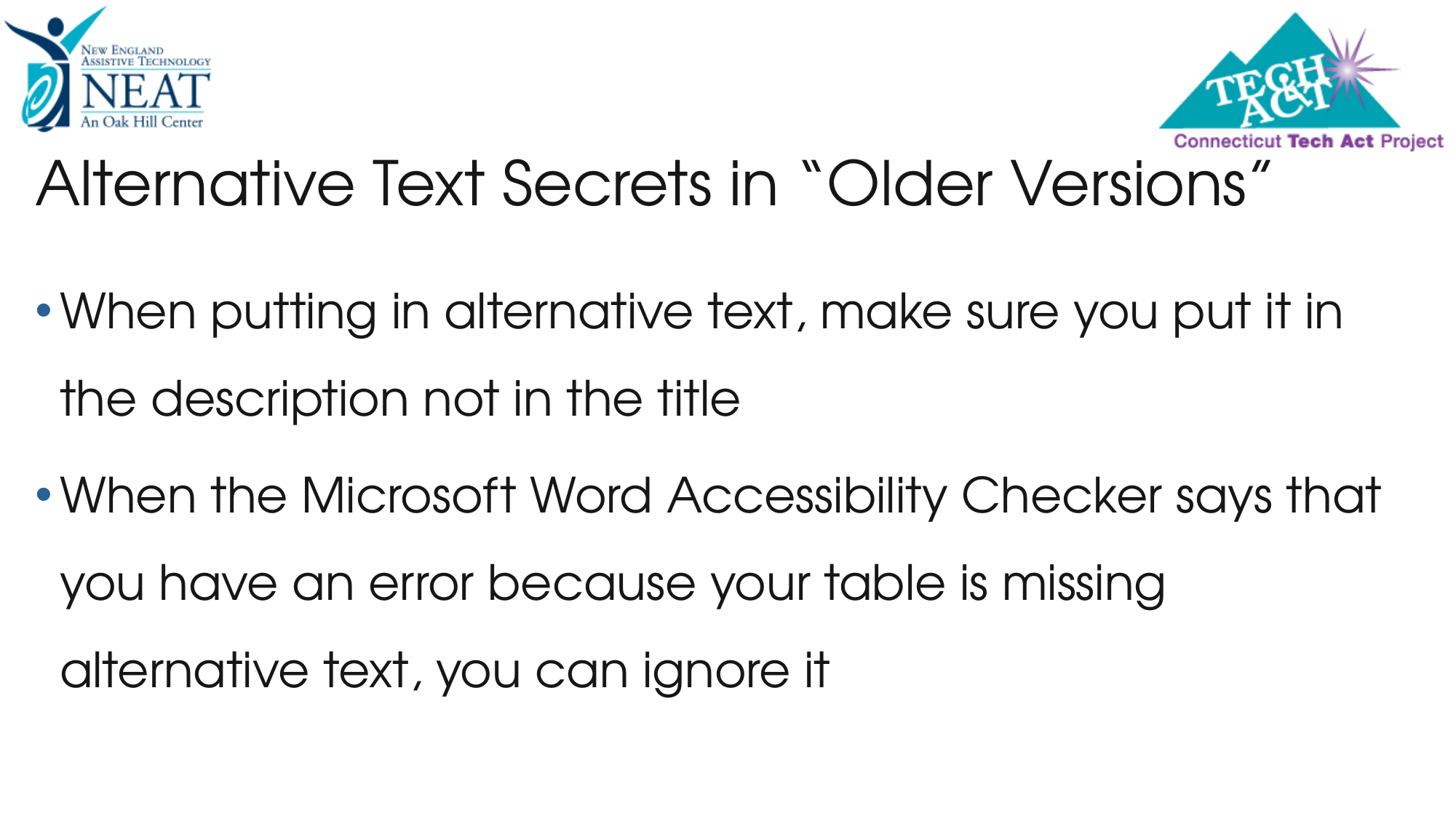

# Alternative Text Secrets in “Older Versions”
When putting in alternative text, make sure you put it in the description not in the title
When the Microsoft Word Accessibility Checker says that you have an error because your table is missing alternative text, you can ignore it